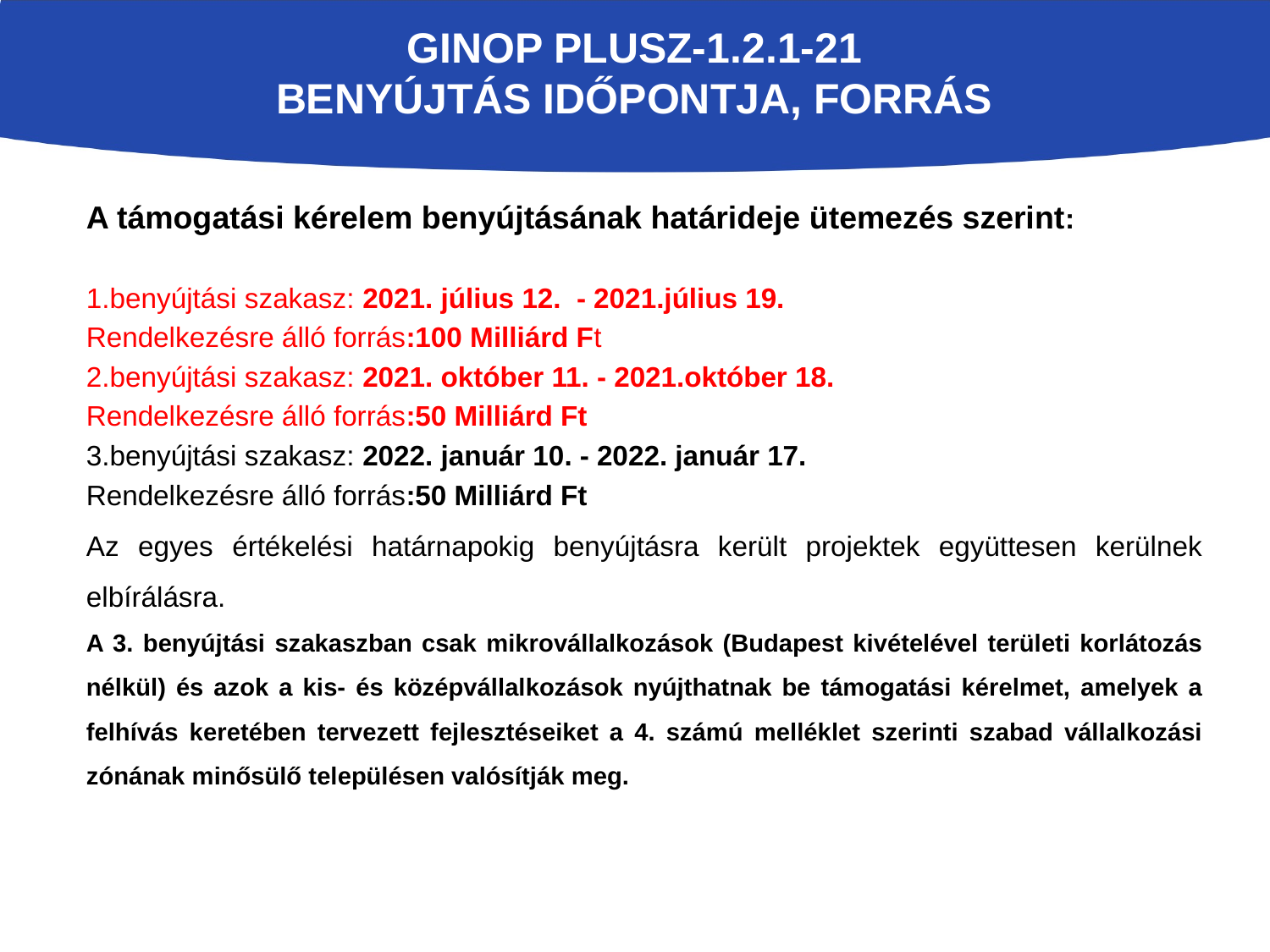

# GINOP pLUSZ-1.2.1-21 benyújtás időpontja, forrás
A támogatási kérelem benyújtásának határideje ütemezés szerint:

1.benyújtási szakasz: 2021. július 12.  - 2021.július 19.
Rendelkezésre álló forrás:100 Milliárd Ft
2.benyújtási szakasz: 2021. október 11. - 2021.október 18.
Rendelkezésre álló forrás:50 Milliárd Ft
3.benyújtási szakasz: 2022. január 10. - 2022. január 17.
Rendelkezésre álló forrás:50 Milliárd Ft
Az egyes értékelési határnapokig benyújtásra került projektek együttesen kerülnek elbírálásra.
A 3. benyújtási szakaszban csak mikrovállalkozások (Budapest kivételével területi korlátozás nélkül) és azok a kis- és középvállalkozások nyújthatnak be támogatási kérelmet, amelyek a felhívás keretében tervezett fejlesztéseiket a 4. számú melléklet szerinti szabad vállalkozási zónának minősülő településen valósítják meg.